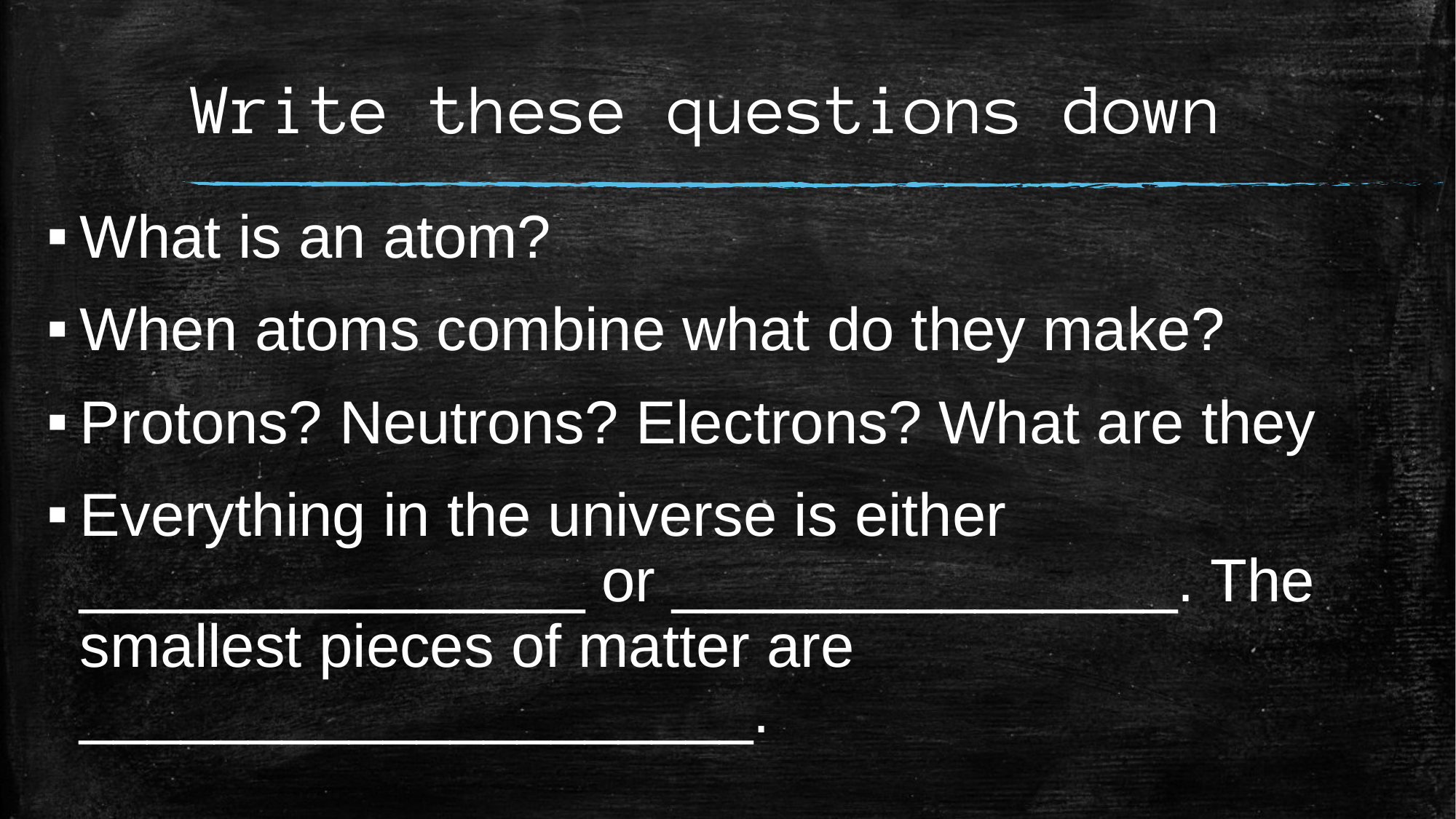

# Write these questions down
What is an atom?
When atoms combine what do they make?
Protons? Neutrons? Electrons? What are they
Everything in the universe is either _______________ or _______________. The smallest pieces of matter are ____________________.